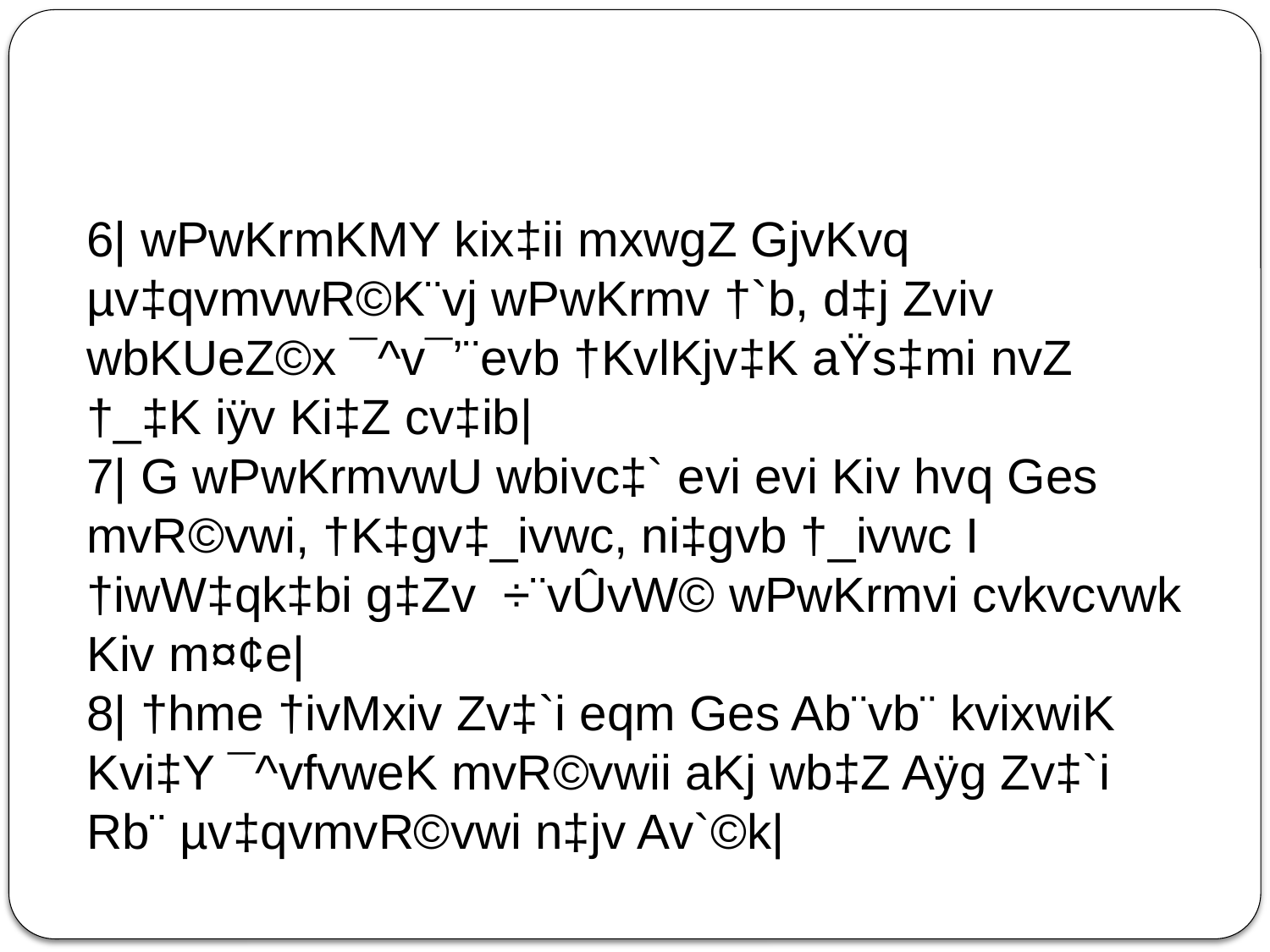

6| wPwKrmKMY kix‡ii mxwgZ GjvKvq µv‡qvmvwR©K¨vj wPwKrmv †`b, d‡j Zviv wbKUeZ©x ¯^v¯’¨evb †KvlKjv‡K aŸs‡mi nvZ †_‡K iÿv Ki‡Z cv‡ib|
7| G wPwKrmvwU wbivc‡` evi evi Kiv hvq Ges mvR©vwi, †K‡gv‡_ivwc, ni‡gvb †_ivwc I †iwW‡qk‡bi g‡Zv  ÷¨vÛvW© wPwKrmvi cvkvcvwk Kiv m¤¢e|
8| †hme †ivMxiv Zv‡`i eqm Ges Ab¨vb¨ kvixwiK Kvi‡Y ¯^vfvweK mvR©vwii aKj wb‡Z Aÿg Zv‡`i Rb¨ µv‡qvmvR©vwi n‡jv Av`©k|